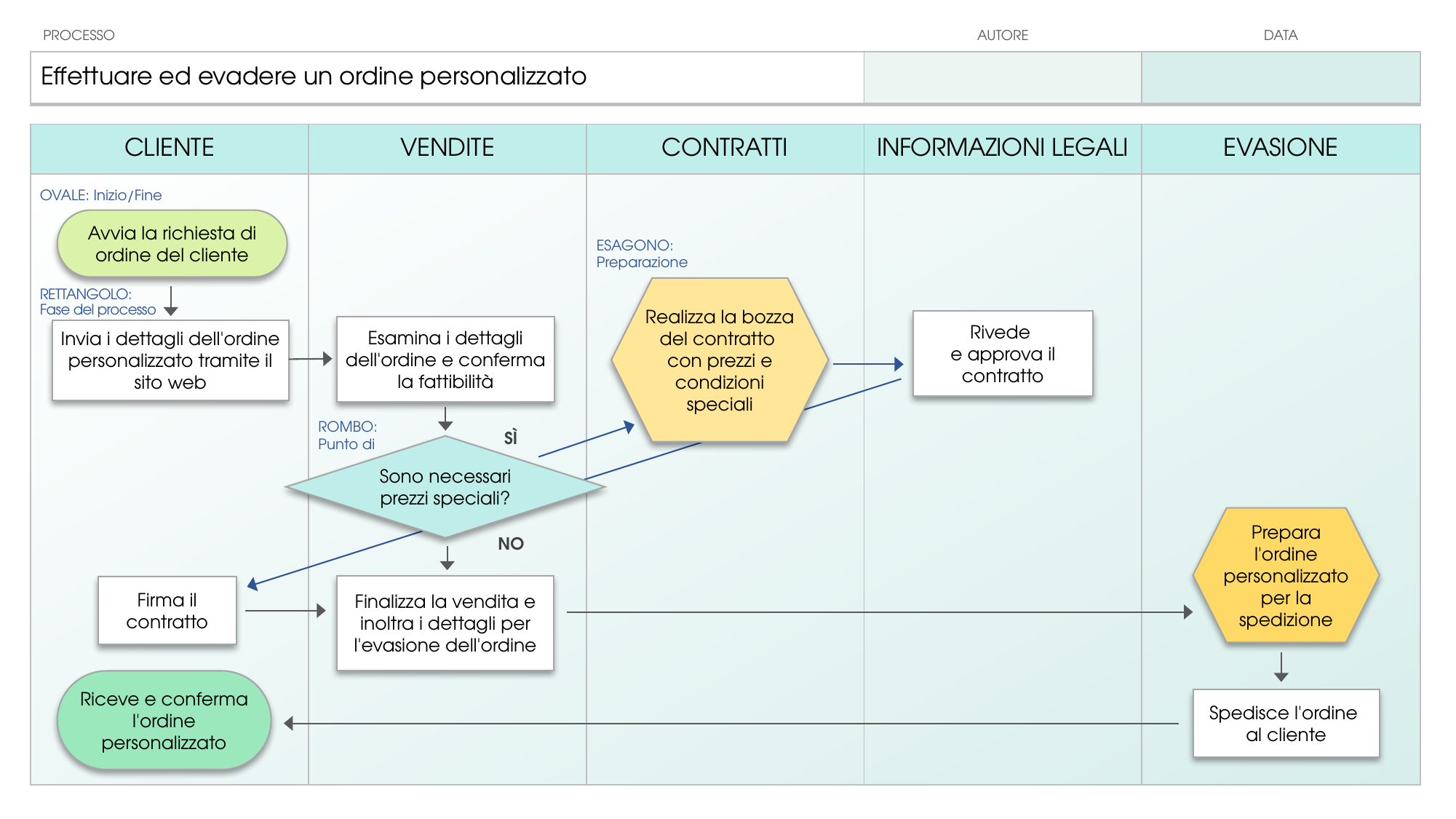

| PROCESSO | AUTORE | DATA |
| --- | --- | --- |
| Effettuare ed evadere un ordine personalizzato |  |  |
| CLIENTE | VENDITE | CONTRATTI | INFORMAZIONI LEGALI | EVASIONE |
| --- | --- | --- | --- | --- |
|  |  |  |  |  |

OVALE: Inizio/Fine
Avvia la richiesta di ordine del cliente
ESAGONO:
Preparazione
RETTANGOLO:
Fase del processo
Realizza la bozza del contratto
con prezzi e condizioni speciali
Rivede
e approva il contratto
Esamina i dettagli dell'ordine e conferma la fattibilità
Invia i dettagli dell'ordine personalizzato tramite il sito web
ROMBO:
Punto di
SÌ
Sono necessari prezzi speciali?
Prepara l'ordine personalizzato per la spedizione
NO
Finalizza la vendita e inoltra i dettagli per l'evasione dell'ordine
Firma il contratto
Riceve e conferma l'ordine personalizzato
Spedisce l'ordine
al cliente